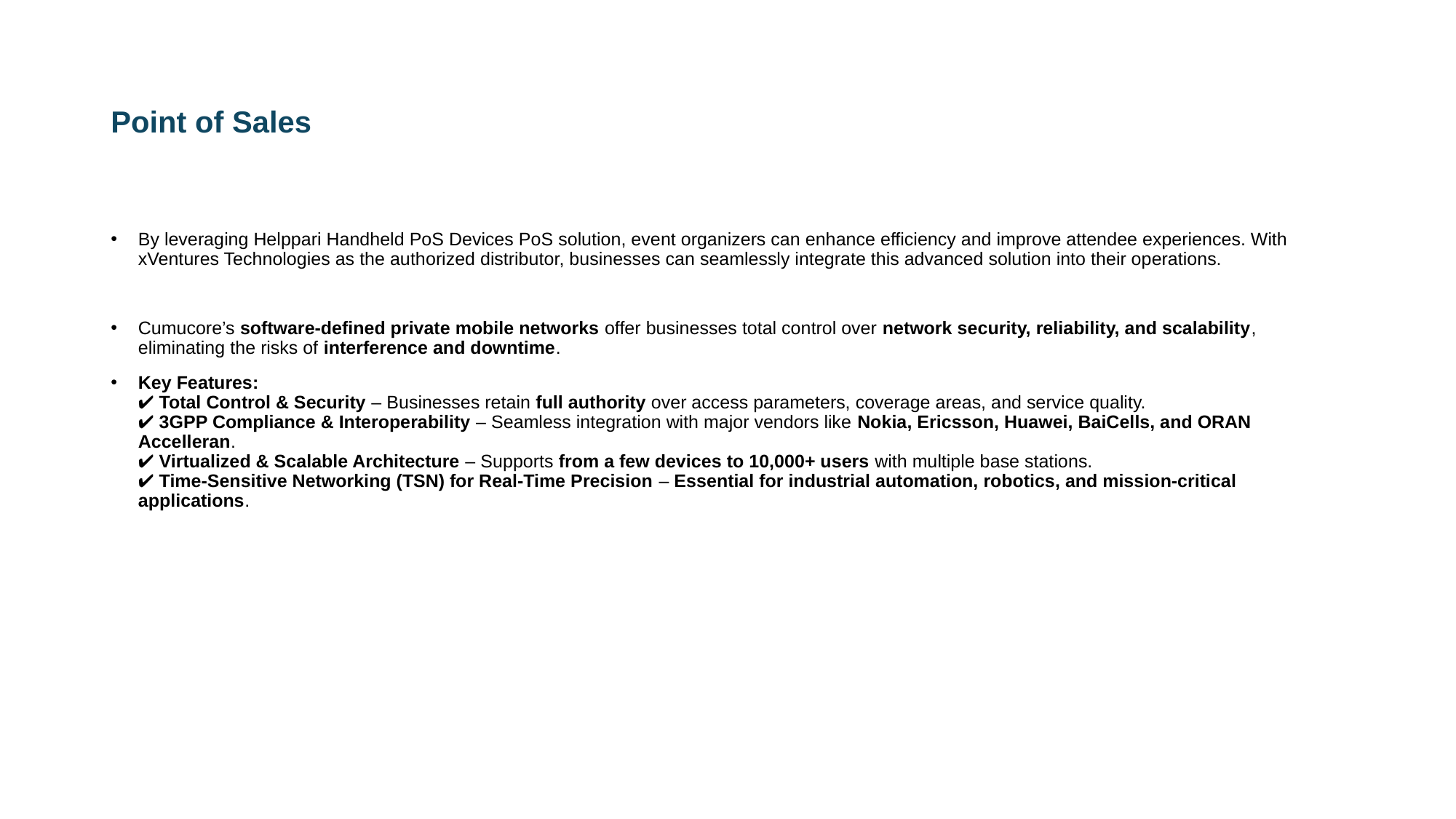

# Point of Sales
By leveraging Helppari Handheld PoS Devices PoS solution, event organizers can enhance efficiency and improve attendee experiences. With xVentures Technologies as the authorized distributor, businesses can seamlessly integrate this advanced solution into their operations.

Cumucore’s software-defined private mobile networks offer businesses total control over network security, reliability, and scalability, eliminating the risks of interference and downtime.
Key Features:
✔ Total Control & Security – Businesses retain full authority over access parameters, coverage areas, and service quality.
✔ 3GPP Compliance & Interoperability – Seamless integration with major vendors like Nokia, Ericsson, Huawei, BaiCells, and ORAN Accelleran.
✔ Virtualized & Scalable Architecture – Supports from a few devices to 10,000+ users with multiple base stations.
✔ Time-Sensitive Networking (TSN) for Real-Time Precision – Essential for industrial automation, robotics, and mission-critical applications.